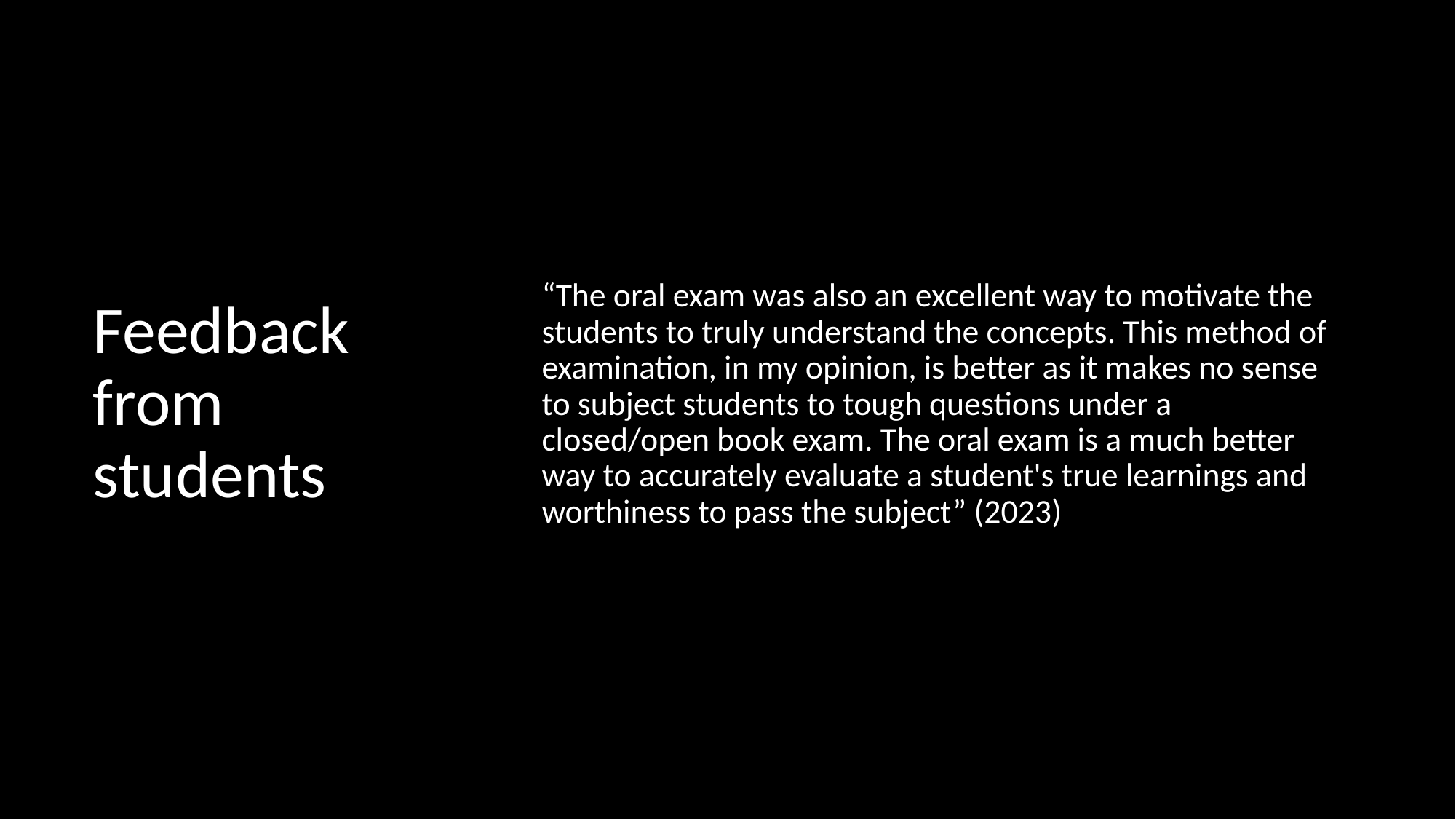

“The oral exam was also an excellent way to motivate the students to truly understand the concepts. This method of examination, in my opinion, is better as it makes no sense to subject students to tough questions under a closed/open book exam. The oral exam is a much better way to accurately evaluate a student's true learnings and worthiness to pass the subject” (2023)
# Feedback from students